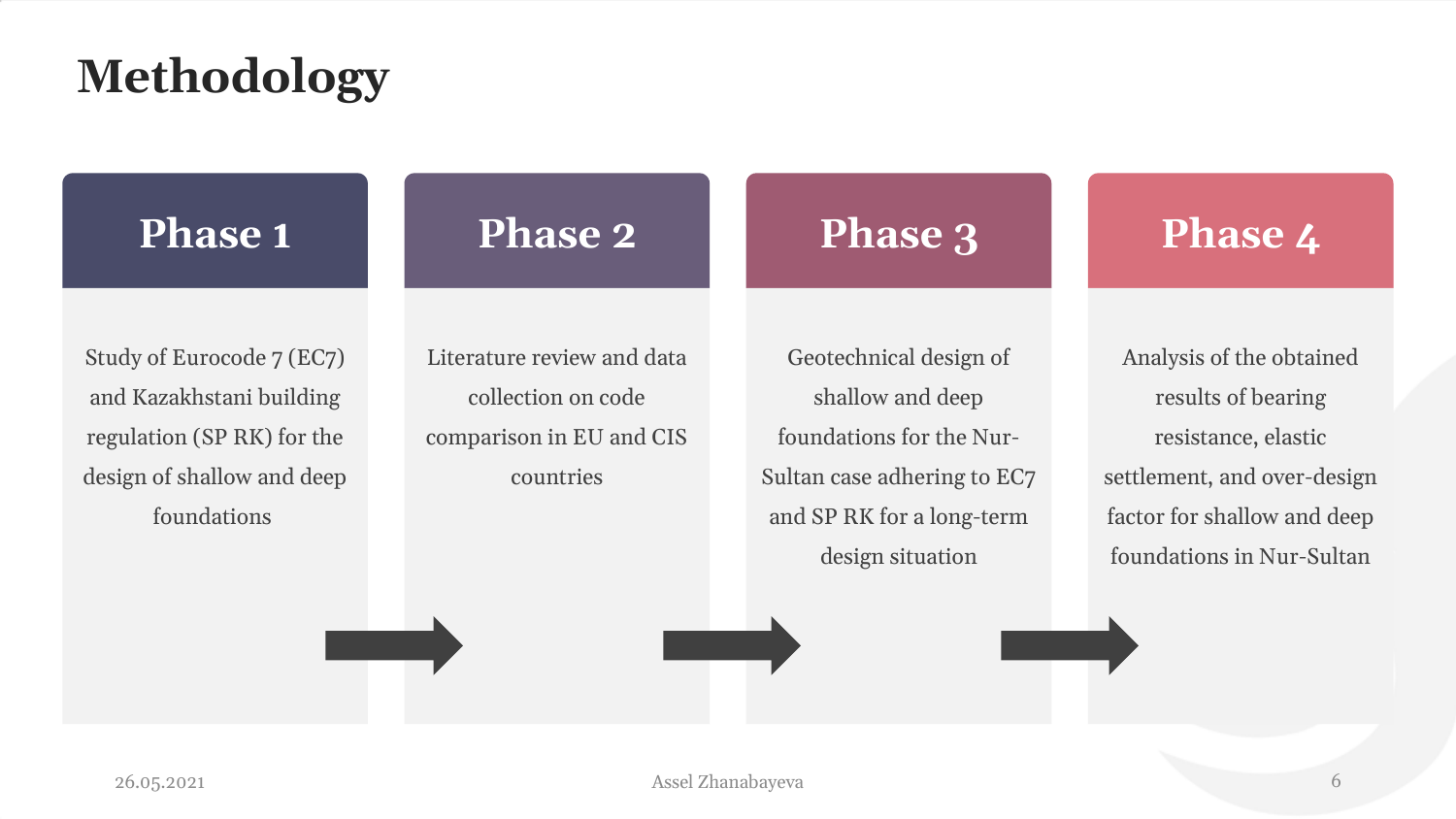

# Methodology
Phase 1

Study of Eurocode 7 (EC7) and Kazakhstani building regulation (SP RK) for the design of shallow and deep foundations
Phase 2

Literature review and data collection on code comparison in EU and CIS countries
Phase 3

Geotechnical design of shallow and deep foundations for the Nur-Sultan case adhering to EC7 and SP RK for a long-term
design situation
Phase 4

Analysis of the obtained results of bearing resistance, elastic settlement, and over-design factor for shallow and deep foundations in Nur-Sultan

26.05.2021
Assel Zhanabayeva
6